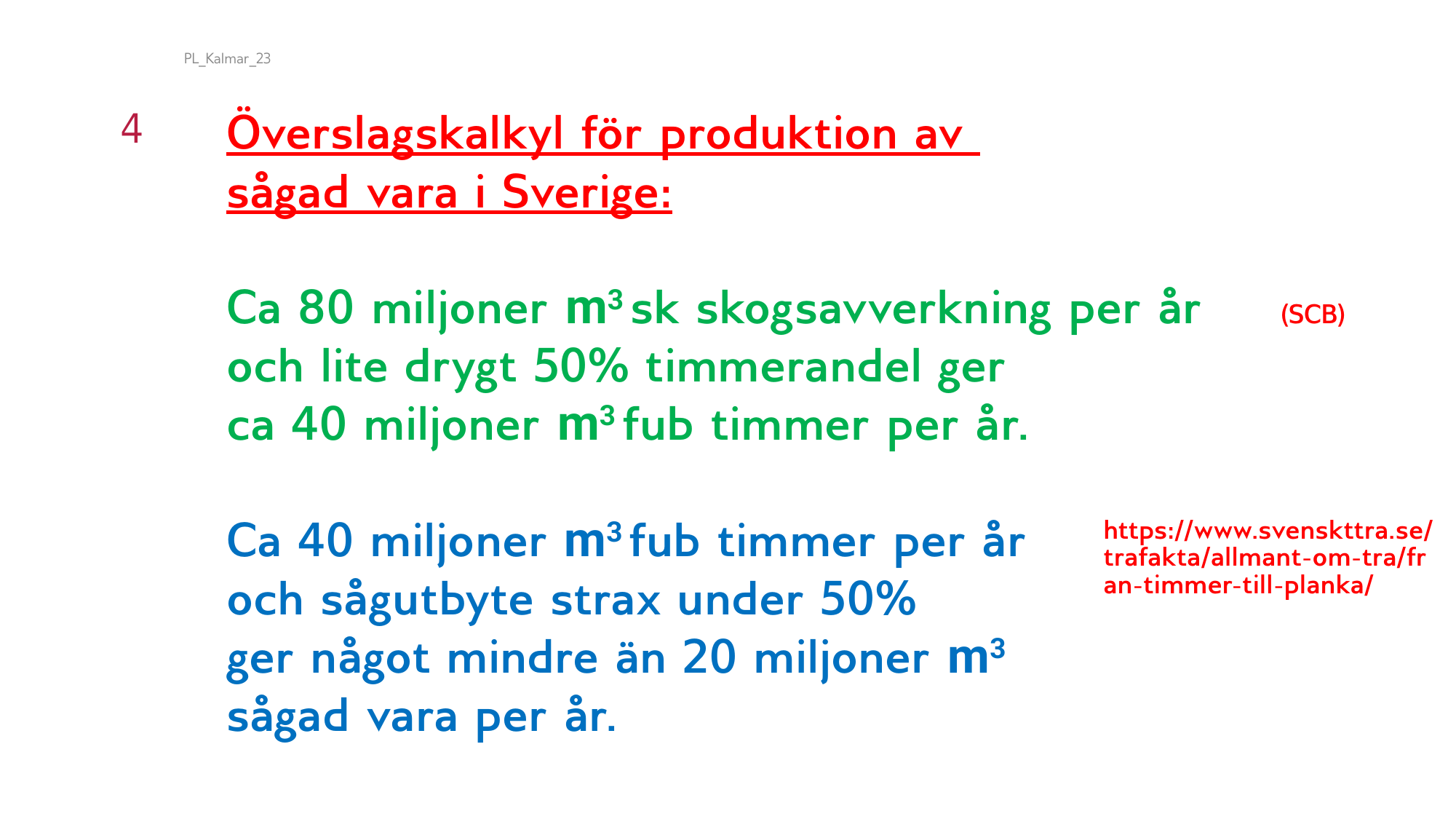

PL_Kalmar_23
4
Överslagskalkyl för produktion av
sågad vara i Sverige:

Ca 80 miljoner m3 sk skogsavverkning per år
och lite drygt 50% timmerandel ger
ca 40 miljoner m3 fub timmer per år.

Ca 40 miljoner m3 fub timmer per år
och sågutbyte strax under 50%
ger något mindre än 20 miljoner m3
sågad vara per år.
(SCB)
https://www.svenskttra.se/trafakta/allmant-om-tra/fran-timmer-till-planka/